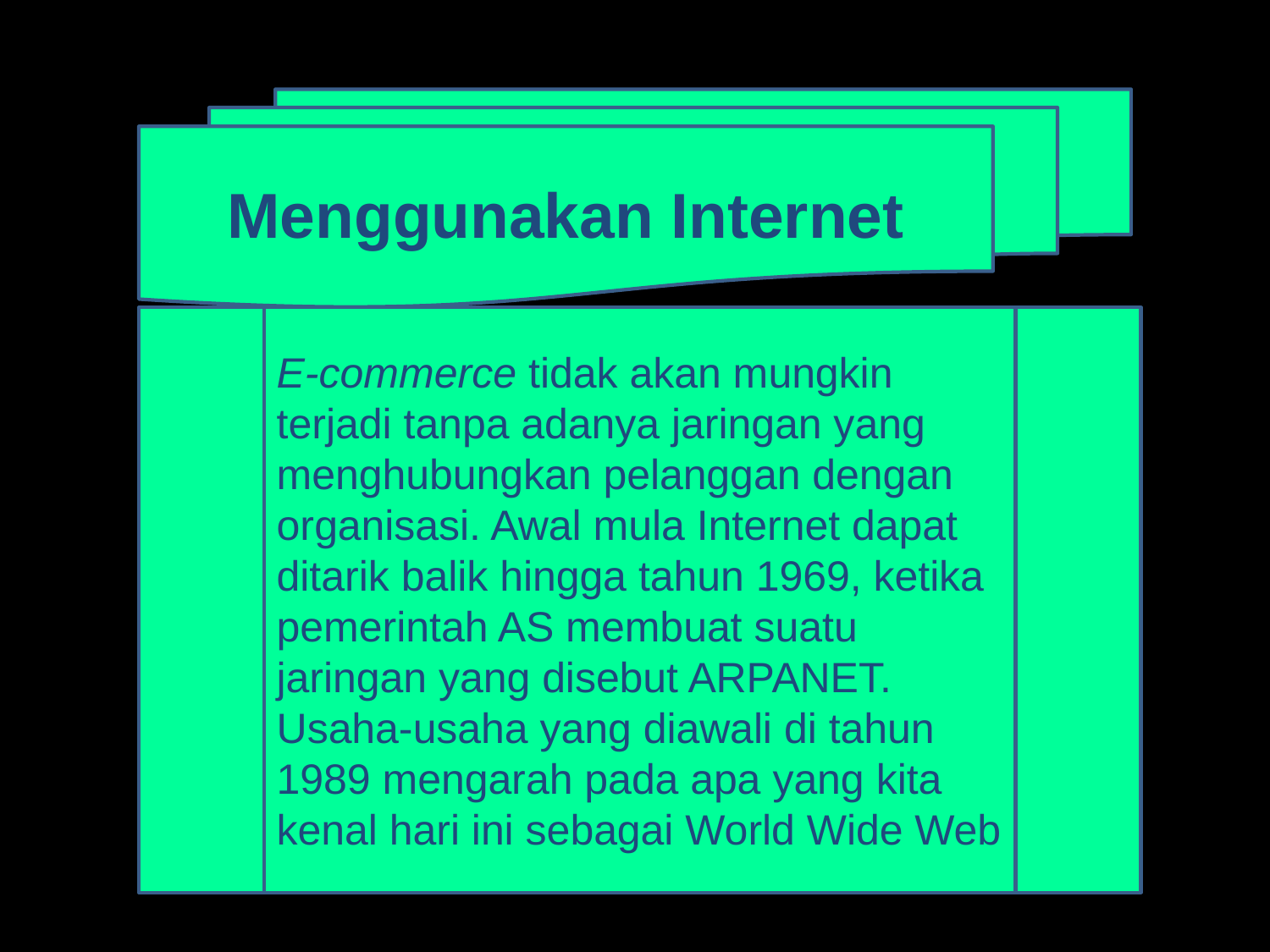

Menggunakan Internet
E-commerce tidak akan mungkin  terjadi tanpa adanya jaringan yang menghubungkan pelanggan dengan organisasi. Awal mula Internet dapat ditarik balik hingga tahun 1969, ketika pemerintah AS membuat suatu jaringan yang disebut ARPANET. Usaha-usaha yang diawali di tahun 1989 mengarah pada apa yang kita kenal hari ini sebagai World Wide Web